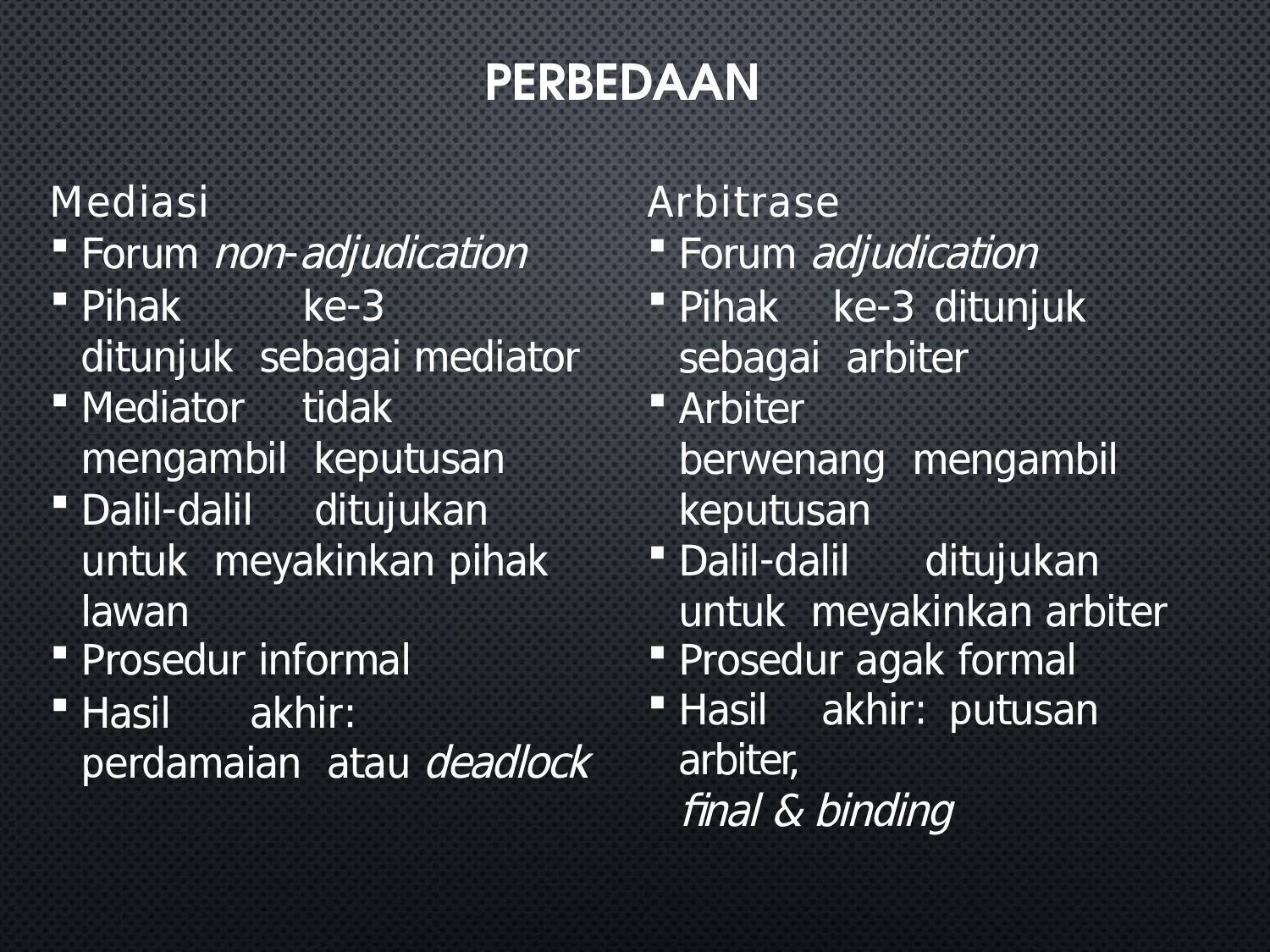

# PERBEDAAN
Mediasi
Forum non-adjudication
Pihak	ke-3	ditunjuk  sebagai mediator
Mediator	tidak	mengambil  keputusan
Dalil-dalil	ditujukan	untuk  meyakinkan pihak lawan
Prosedur informal
Hasil	akhir:	perdamaian  atau deadlock
Arbitrase
Forum adjudication
Pihak	ke-3	ditunjuk	sebagai  arbiter
Arbiter	berwenang  mengambil keputusan
Dalil-dalil	ditujukan	untuk  meyakinkan arbiter
Prosedur agak formal
Hasil	akhir:	putusan	arbiter,
final & binding